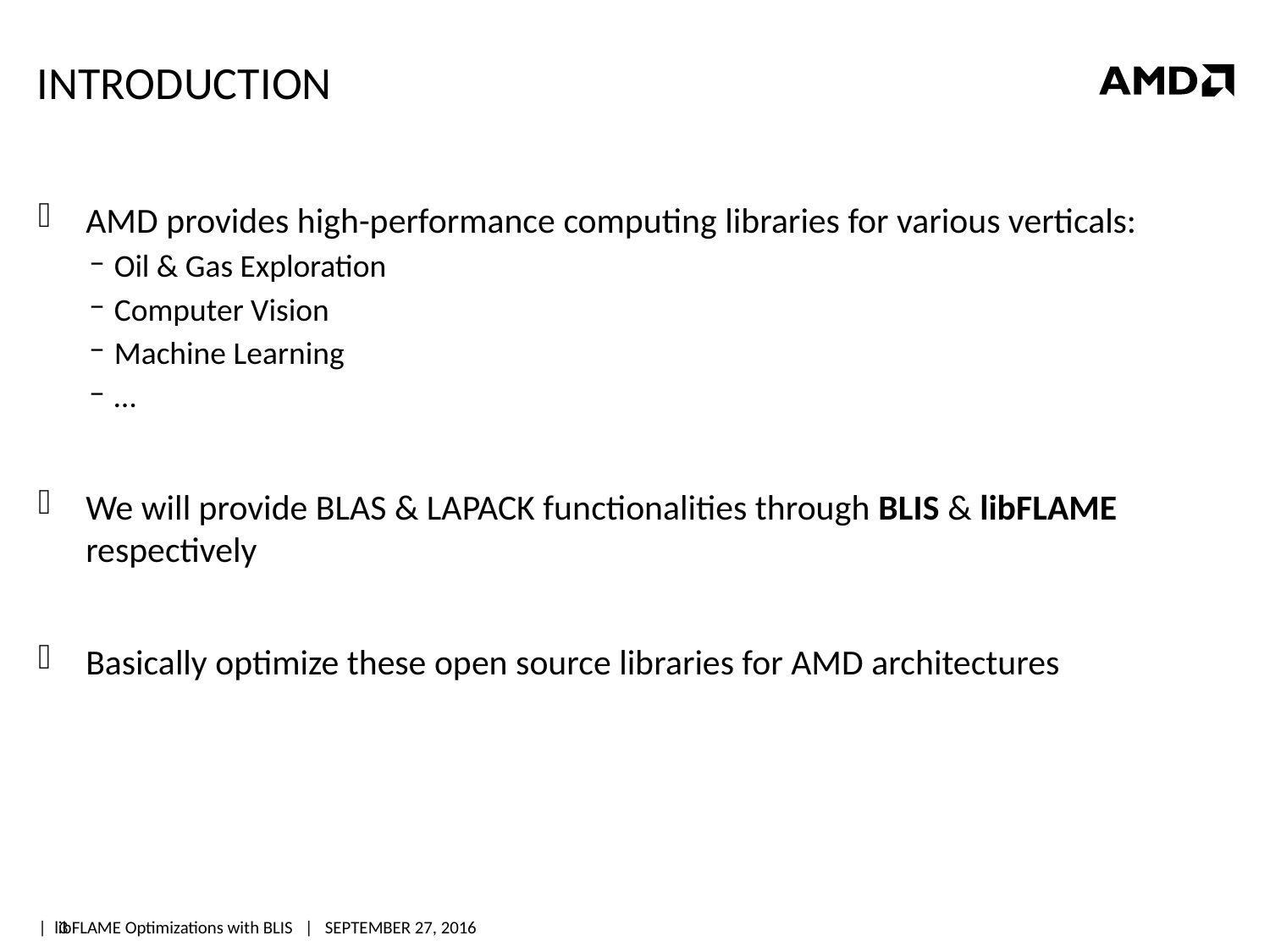

# Introduction
AMD provides high-performance computing libraries for various verticals:
Oil & Gas Exploration
Computer Vision
Machine Learning
…

We will provide BLAS & LAPACK functionalities through BLIS & libFLAME respectively

Basically optimize these open source libraries for AMD architectures